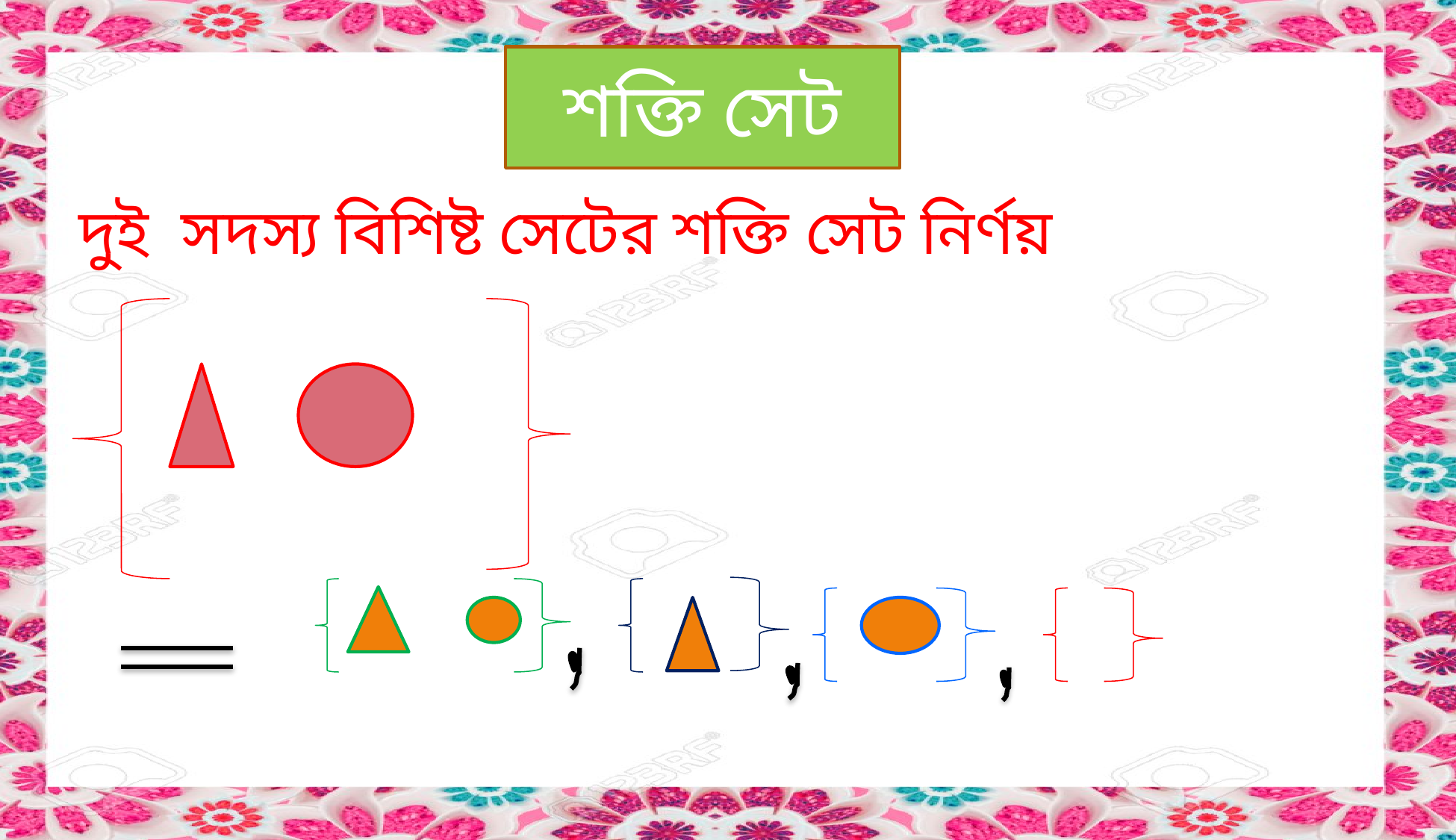

শক্তি সেট
দুই  সদস্য বিশিষ্ট সেটের শক্তি সেট নির্ণয়